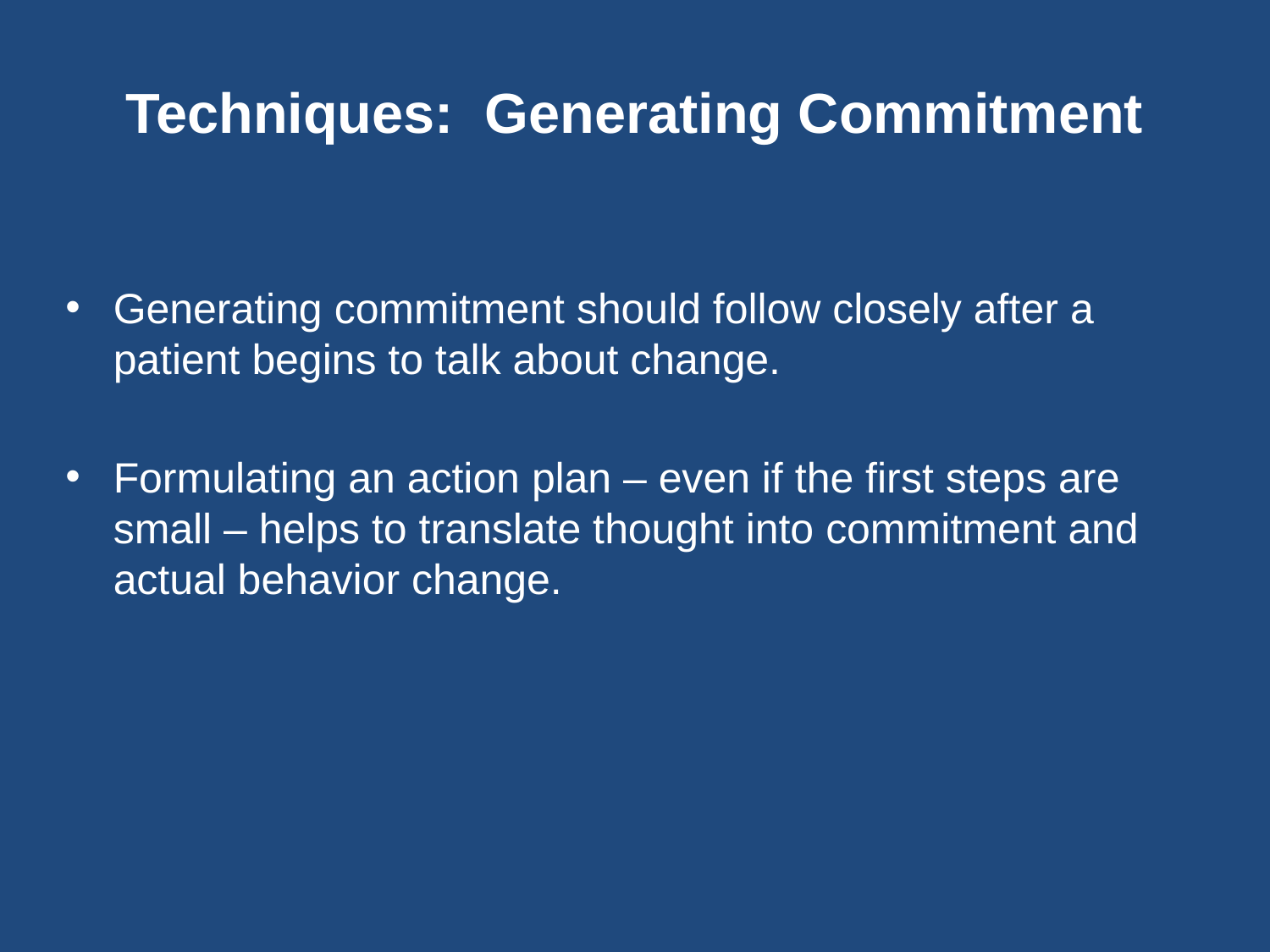

# Techniques:  Generating Commitment
Generating commitment should follow closely after a patient begins to talk about change.

Formulating an action plan – even if the first steps are small – helps to translate thought into commitment and actual behavior change.